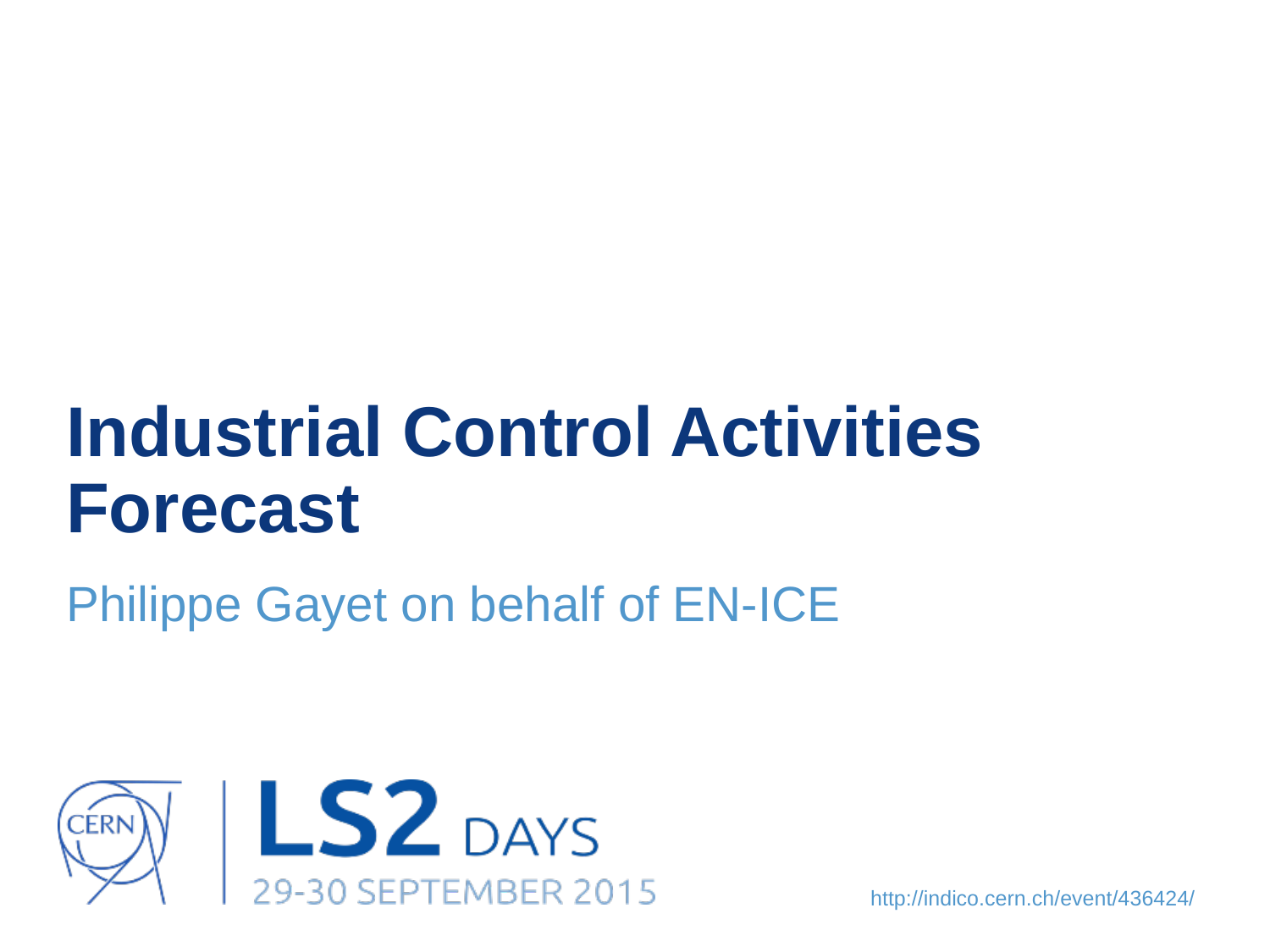

# Industrial Control Activities Forecast
Philippe Gayet on behalf of EN-ICE